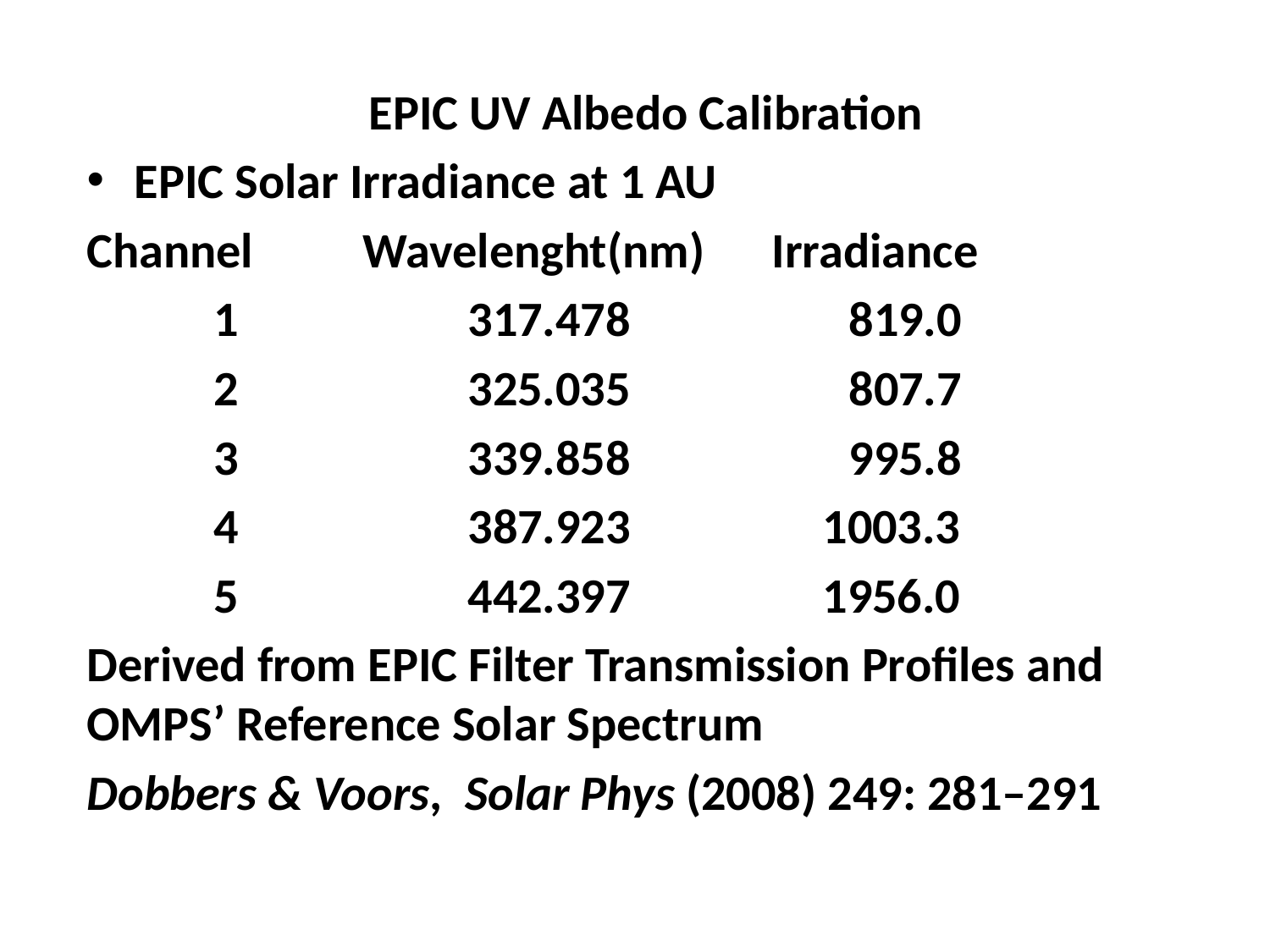

EPIC UV Albedo Calibration
EPIC Solar Irradiance at 1 AU
Channel	  Wavelenght(nm)      Irradiance
	1		317.478          	819.0
	2		325.035          	807.7
  	3  		339.858		995.8
  	4		387.923	         1003.3
     	5		442.397	         1956.0
Derived from EPIC Filter Transmission Profiles and OMPS’ Reference Solar Spectrum
Dobbers & Voors,  Solar Phys (2008) 249: 281–291